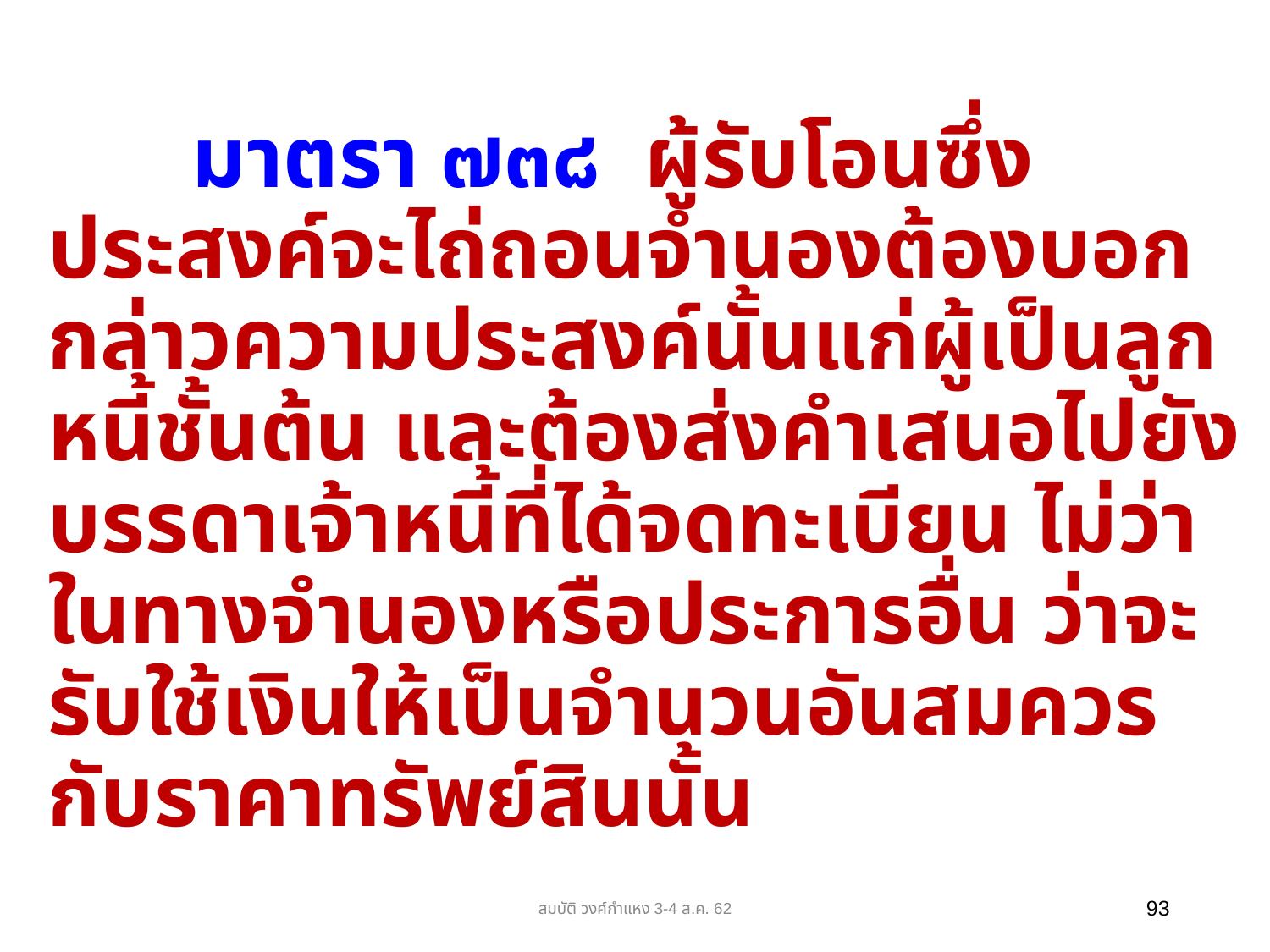

มาตรา ๗๓๘  ผู้รับโอนซึ่งประสงค์จะไถ่ถอนจำนองต้องบอกกล่าวความประสงค์นั้นแก่ผู้เป็นลูกหนี้ชั้นต้น และต้องส่งคำเสนอไปยังบรรดาเจ้าหนี้ที่ได้จดทะเบียน ไม่ว่าในทางจำนองหรือประการอื่น ว่าจะรับใช้เงินให้เป็นจำนวนอันสมควรกับราคาทรัพย์สินนั้น
สมบัติ วงศ์กำแหง 3-4 ส.ค. 62
93